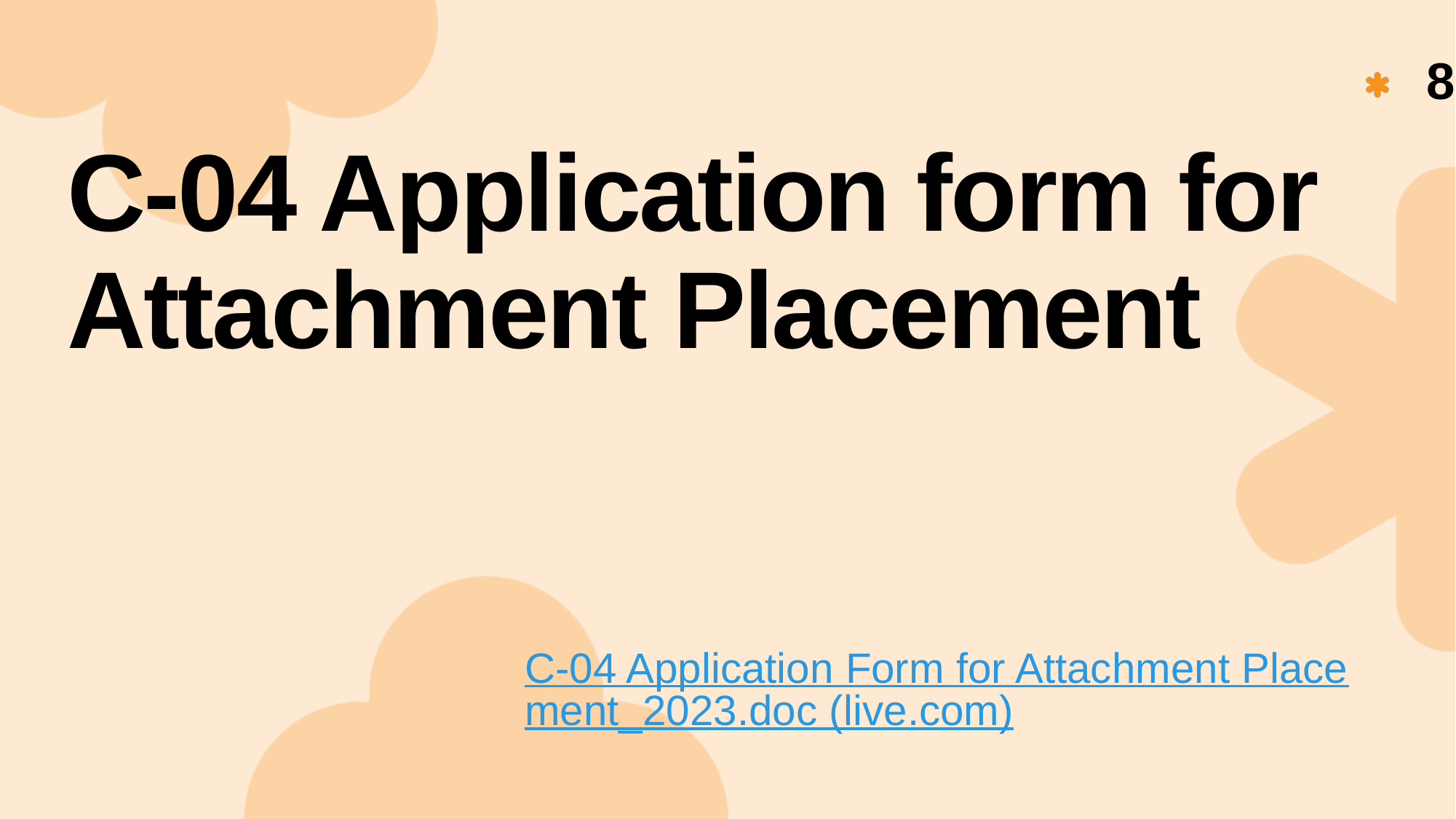

8
# C-04 Application form for Attachment Placement

C-04 Application Form for Attachment Placement_2023.doc (live.com)